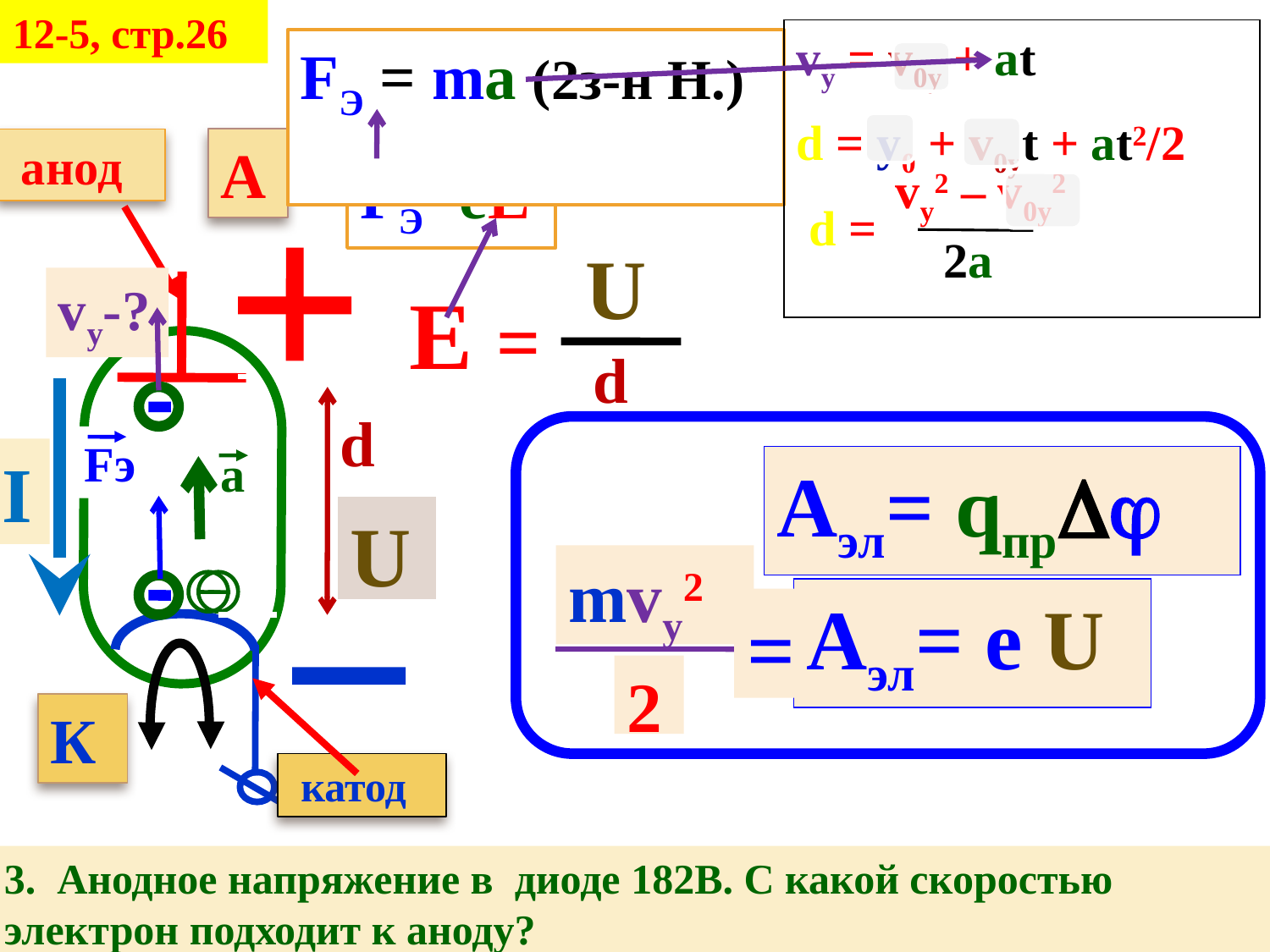

Стр.56/26
12-5, стр.26
vy = v0y + at
d = y0 + v0yt + at2/2
 d =
vy2 – v0y2
2a

FЭ = ma (2з-н Н.)

 анод
А
FЭ=eE

U
E =

d

vy-?

d

Fэ

a

I
Аэл= qпрΔϕ
U
mvy2

2

Аэл= e U
=

К
 катод
3.  Анодное напряжение в  диоде 182В. С какой скоростью электрон подходит к аноду?